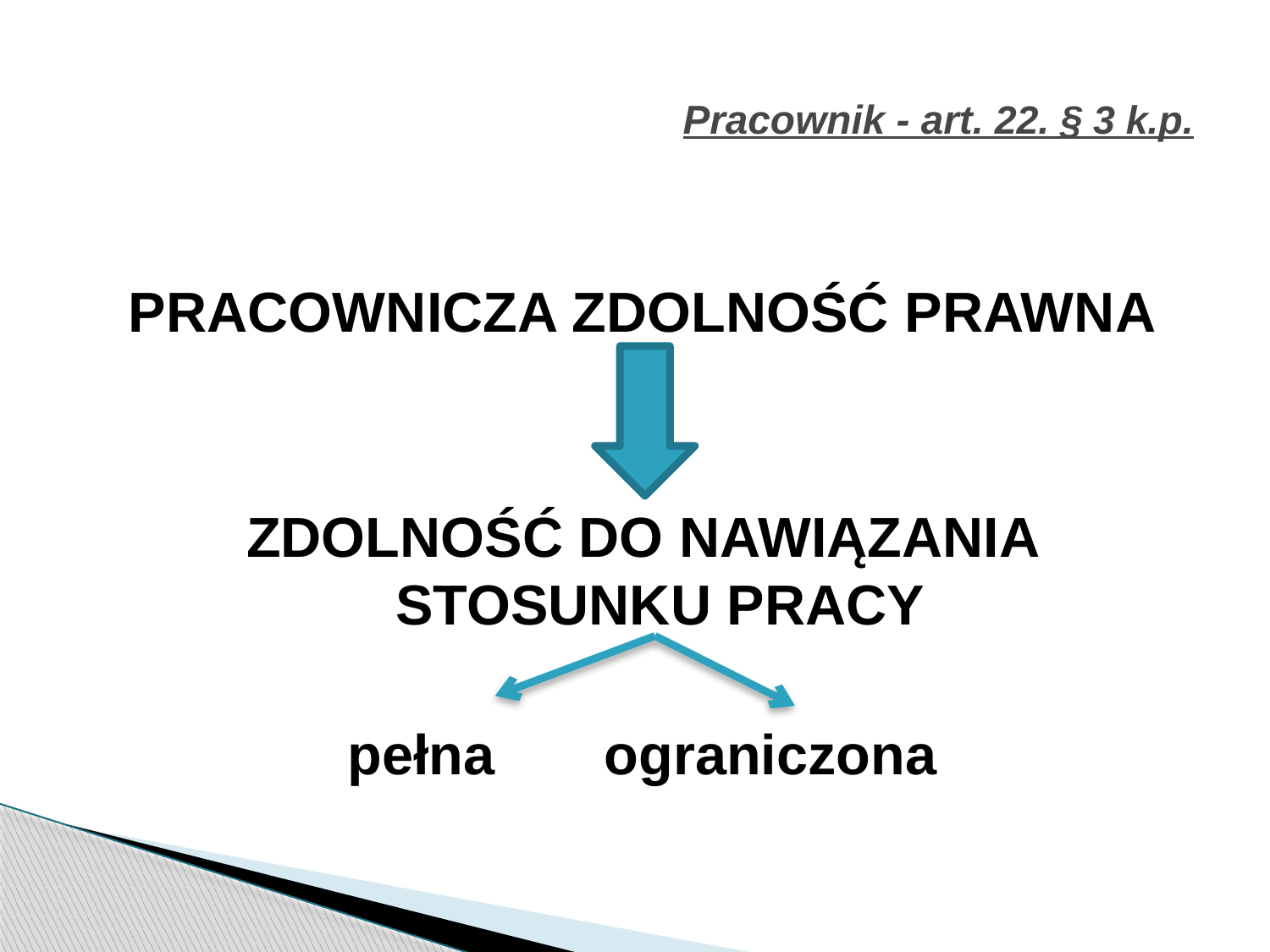

# Pracownik - art. 22. § 3 k.p.

PRACOWNICZA ZDOLNOŚĆ PRAWNA

ZDOLNOŚĆ DO NAWIĄZANIA STOSUNKU PRACY

pełna       ograniczona